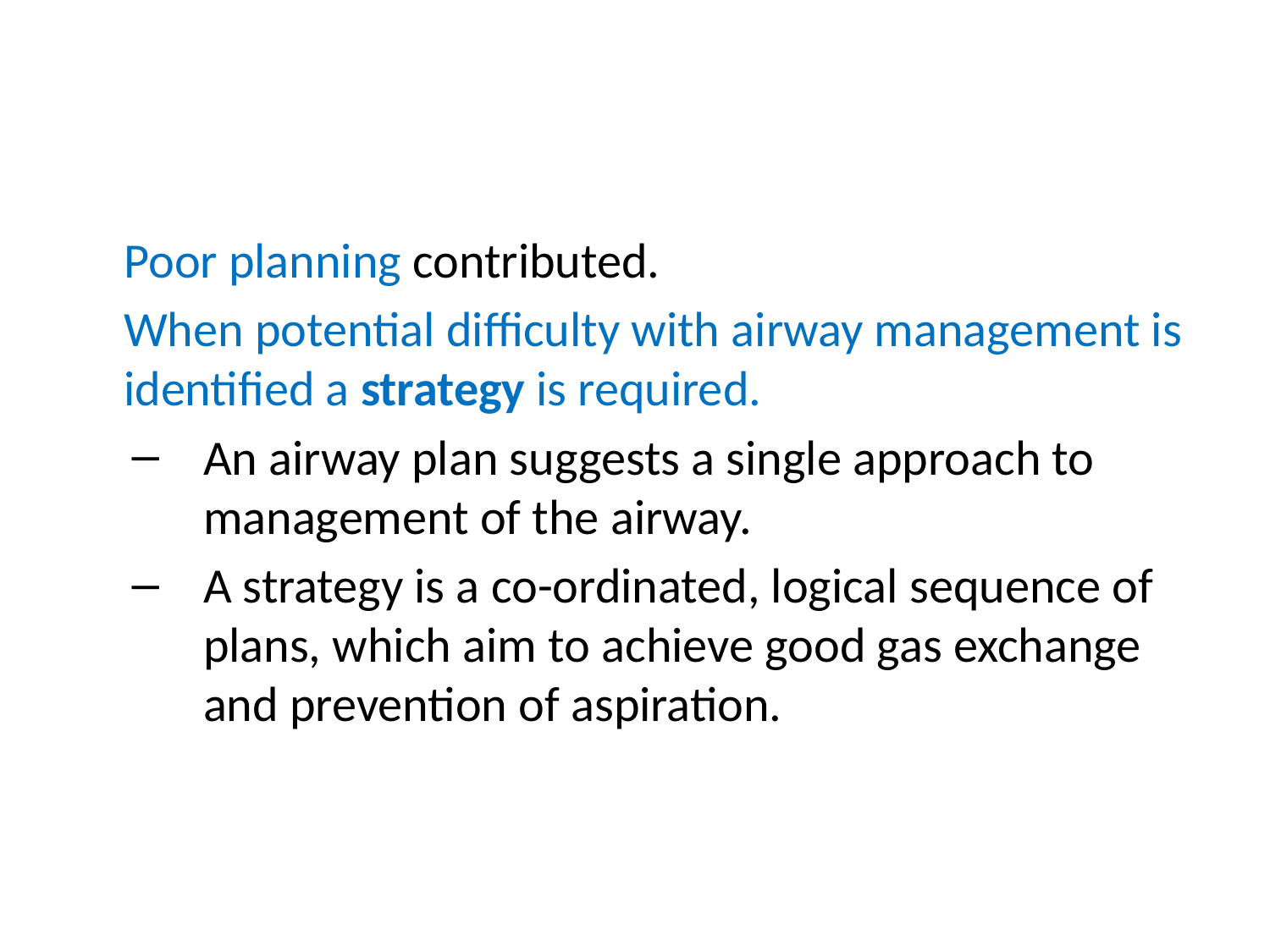

#
	Poor planning contributed.
	When potential difficulty with airway management is identified a strategy is required.
An airway plan suggests a single approach to management of the airway.
A strategy is a co-ordinated, logical sequence of plans, which aim to achieve good gas exchange and prevention of aspiration.